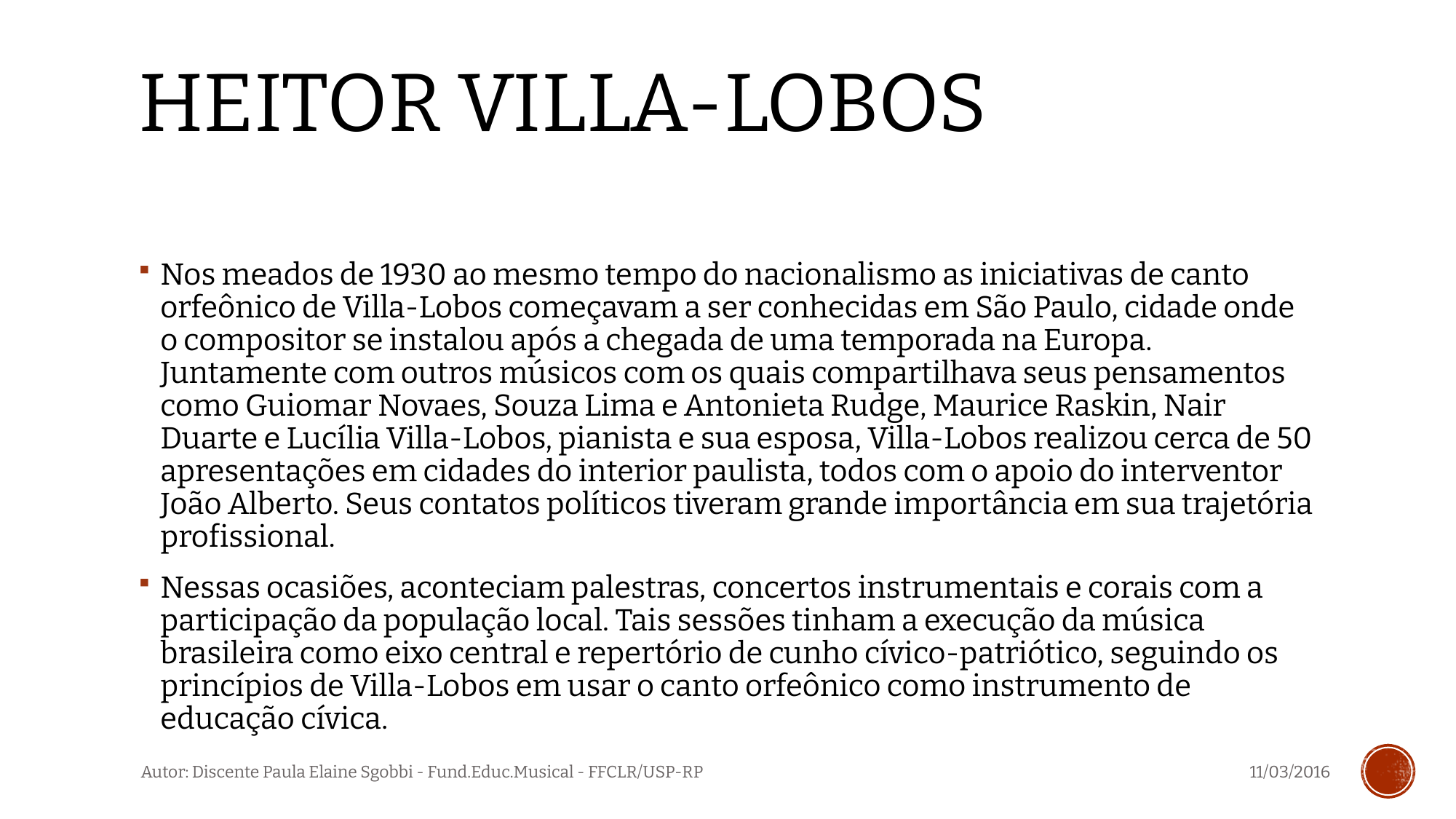

# Heitor Villa-Lobos
Nos meados de 1930 ao mesmo tempo do nacionalismo as iniciativas de canto orfeônico de Villa-Lobos começavam a ser conhecidas em São Paulo, cidade onde o compositor se instalou após a chegada de uma temporada na Europa. Juntamente com outros músicos com os quais compartilhava seus pensamentos como Guiomar Novaes, Souza Lima e Antonieta Rudge, Maurice Raskin, Nair Duarte e Lucília Villa-Lobos, pianista e sua esposa, Villa-Lobos realizou cerca de 50 apresentações em cidades do interior paulista, todos com o apoio do interventor João Alberto. Seus contatos políticos tiveram grande importância em sua trajetória profissional.
Nessas ocasiões, aconteciam palestras, concertos instrumentais e corais com a participação da população local. Tais sessões tinham a execução da música brasileira como eixo central e repertório de cunho cívico-patriótico, seguindo os princípios de Villa-Lobos em usar o canto orfeônico como instrumento de educação cívica.

Autor: Discente Paula Elaine Sgobbi - Fund.Educ.Musical - FFCLR/USP-RP
11/03/2016